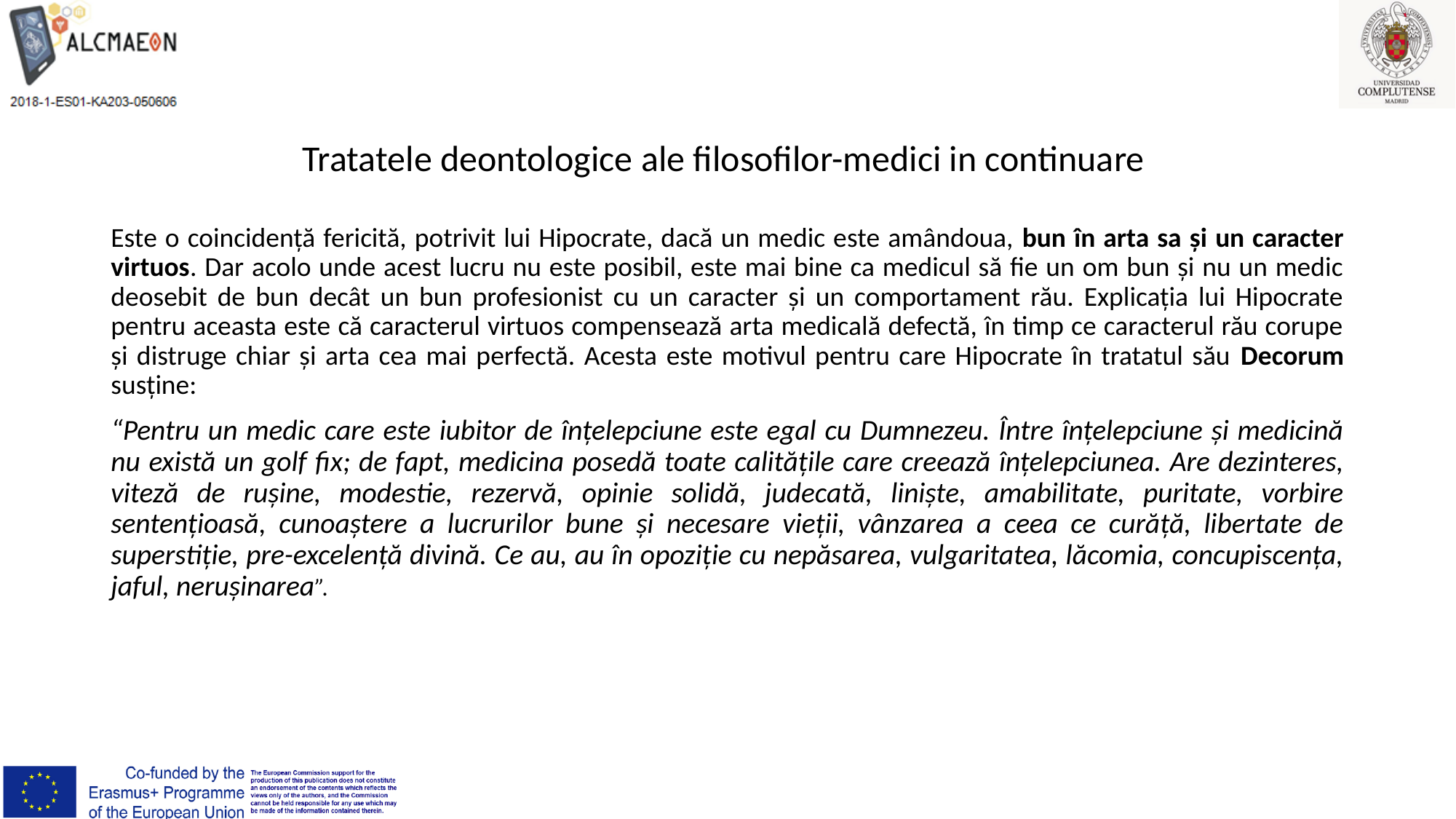

# Tratatele deontologice ale filosofilor-medici in continuare
Este o coincidență fericită, potrivit lui Hipocrate, dacă un medic este amândoua, bun în arta sa și un caracter virtuos. Dar acolo unde acest lucru nu este posibil, este mai bine ca medicul să fie un om bun și nu un medic deosebit de bun decât un bun profesionist cu un caracter și un comportament rău. Explicația lui Hipocrate pentru aceasta este că caracterul virtuos compensează arta medicală defectă, în timp ce caracterul rău corupe și distruge chiar și arta cea mai perfectă. Acesta este motivul pentru care Hipocrate în tratatul său Decorum susține:
“Pentru un medic care este iubitor de înțelepciune este egal cu Dumnezeu. Între înțelepciune și medicină nu există un golf fix; de fapt, medicina posedă toate calitățile care creează înțelepciunea. Are dezinteres, viteză de rușine, modestie, rezervă, opinie solidă, judecată, liniște, amabilitate, puritate, vorbire sentențioasă, cunoaștere a lucrurilor bune și necesare vieții, vânzarea a ceea ce curăță, libertate de superstiție, pre-excelență divină. Ce au, au în opoziție cu nepăsarea, vulgaritatea, lăcomia, concupiscența, jaful, nerușinarea”.